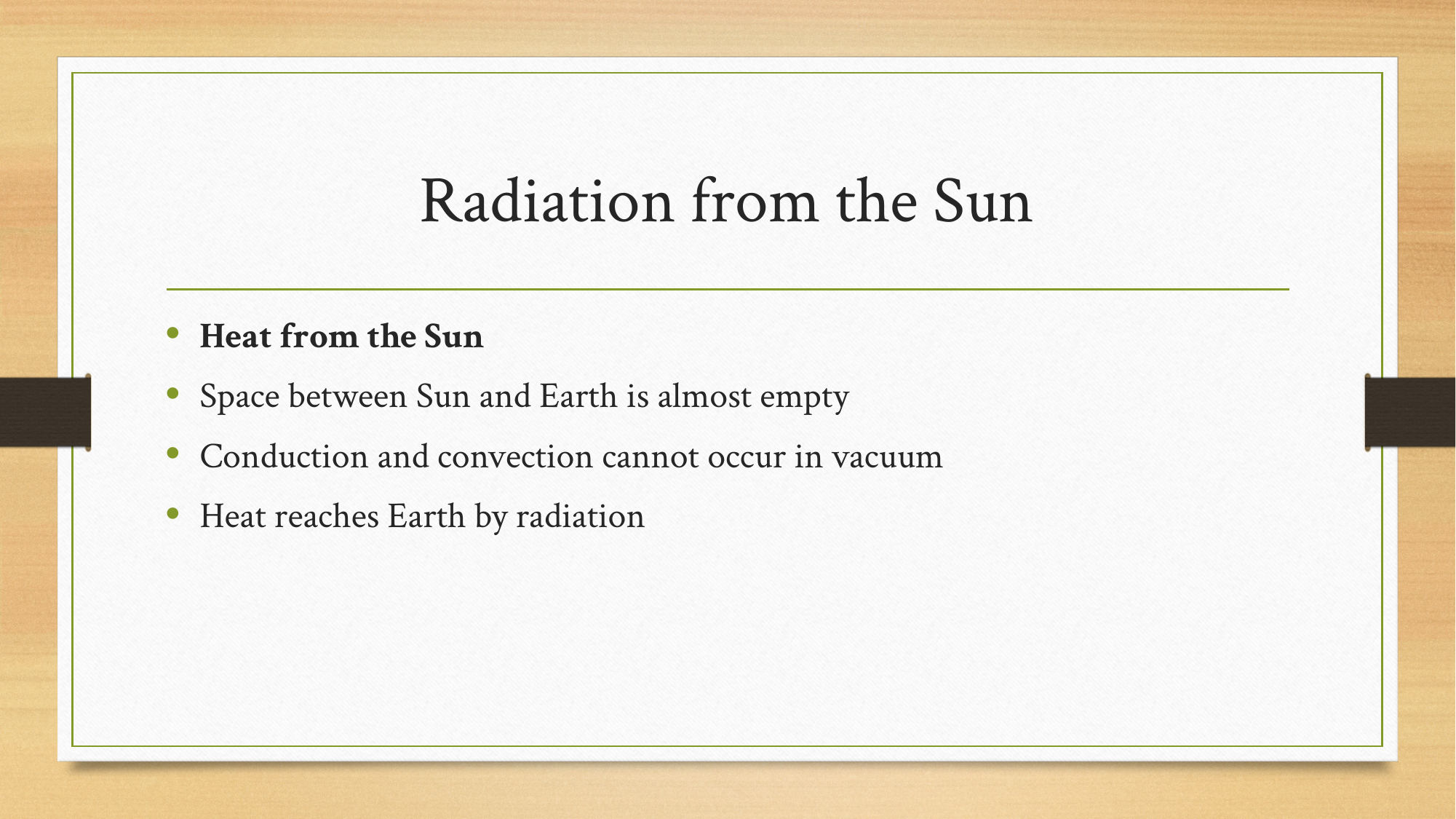

# Radiation from the Sun
Heat from the Sun
Space between Sun and Earth is almost empty
Conduction and convection cannot occur in vacuum
Heat reaches Earth by radiation